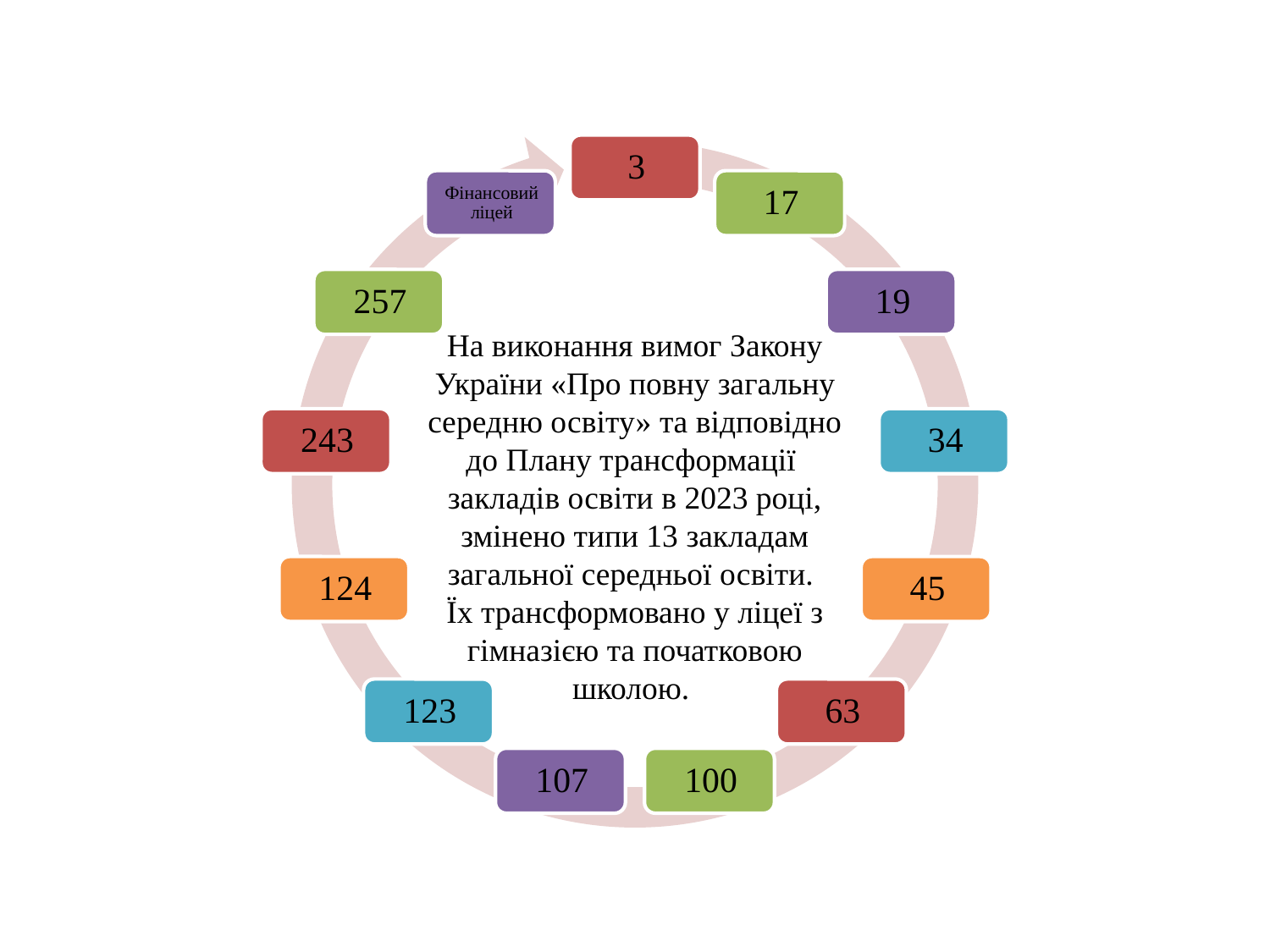

3
17
19
34
45
63
100
107
123
124
243
257
Фінансовий ліцей
На виконання вимог Закону України «Про повну загальну середню освіту» та відповідно до Плану трансформації
закладів освіти в 2023 році, змінено типи 13 закладам загальної середньої освіти.
Їх трансформовано у ліцеї з гімназією та початковою школою.